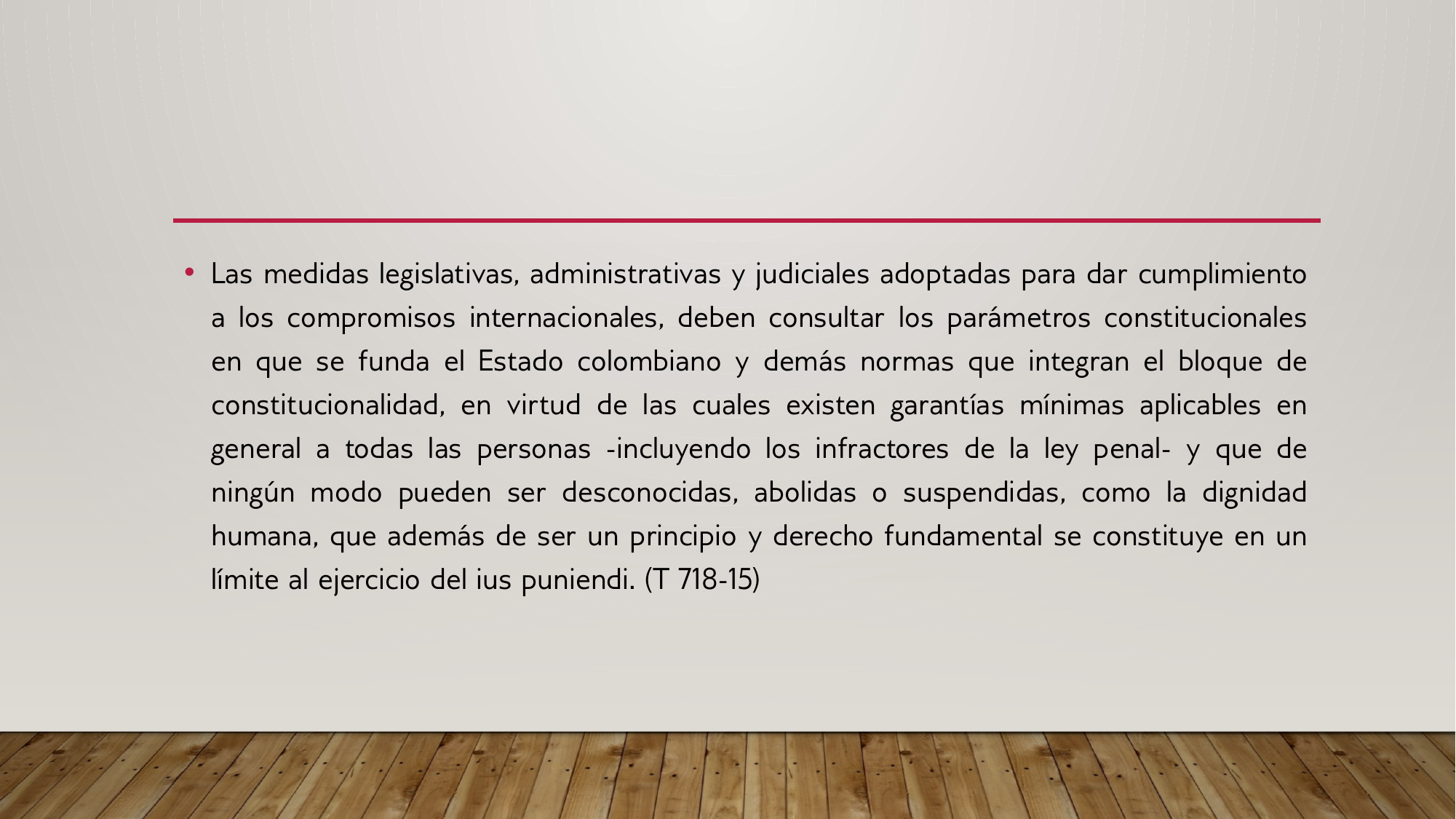

#
Las medidas legislativas, administrativas y judiciales adoptadas para dar cumplimiento a los compromisos internacionales, deben consultar los parámetros constitucionales en que se funda el Estado colombiano y demás normas que integran el bloque de constitucionalidad, en virtud de las cuales existen garantías mínimas aplicables en general a todas las personas -incluyendo los infractores de la ley penal- y que de ningún modo pueden ser desconocidas, abolidas o suspendidas, como la dignidad humana, que además de ser un principio y derecho fundamental se constituye en un límite al ejercicio del ius puniendi. (T 718-15)